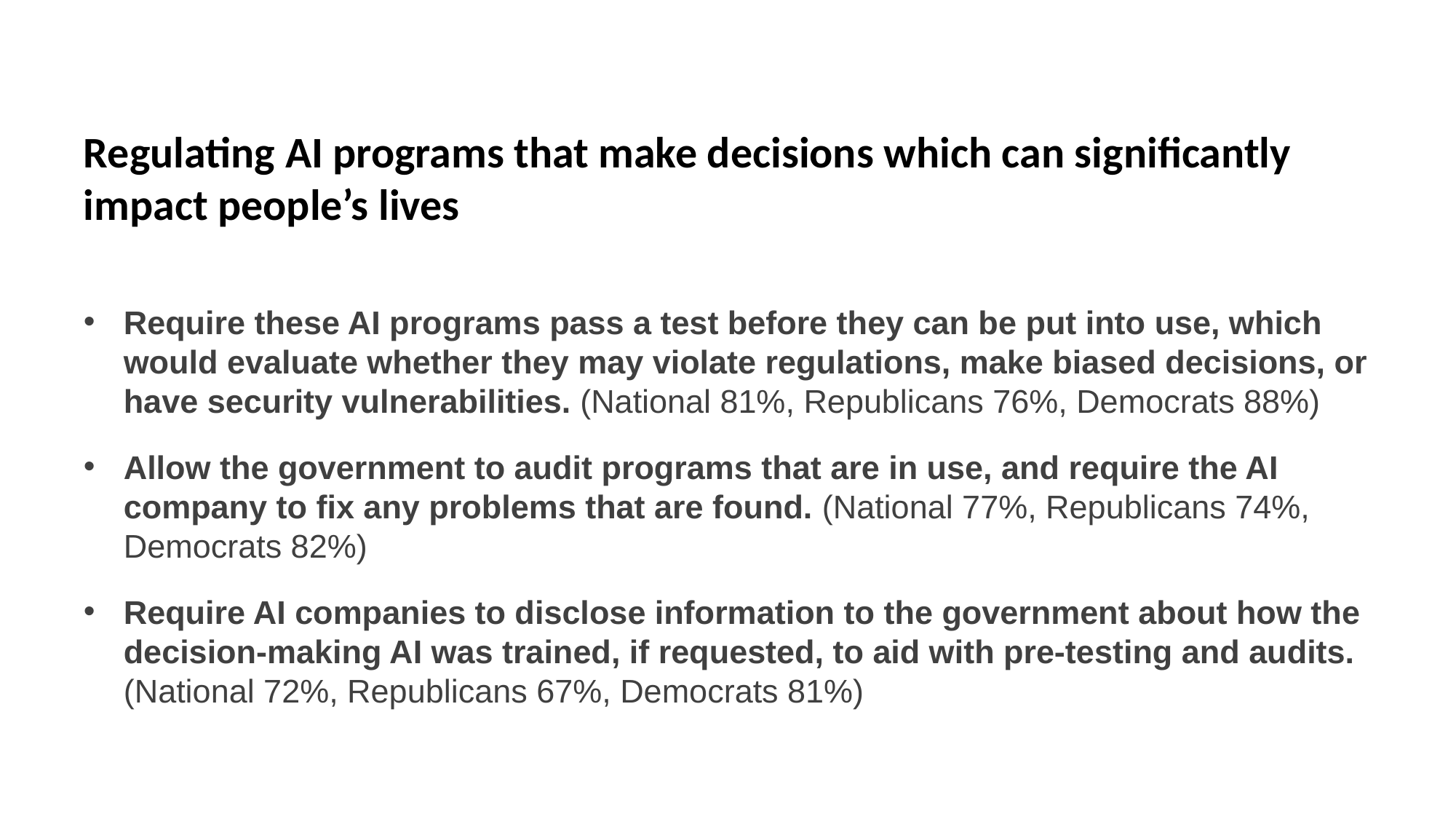

#
Regulating AI programs that make decisions which can significantly impact people’s lives

Require these AI programs pass a test before they can be put into use, which would evaluate whether they may violate regulations, make biased decisions, or have security vulnerabilities. (National 81%, Republicans 76%, Democrats 88%)
Allow the government to audit programs that are in use, and require the AI company to fix any problems that are found. (National 77%, Republicans 74%, Democrats 82%)
Require AI companies to disclose information to the government about how the decision-making AI was trained, if requested, to aid with pre-testing and audits. (National 72%, Republicans 67%, Democrats 81%)